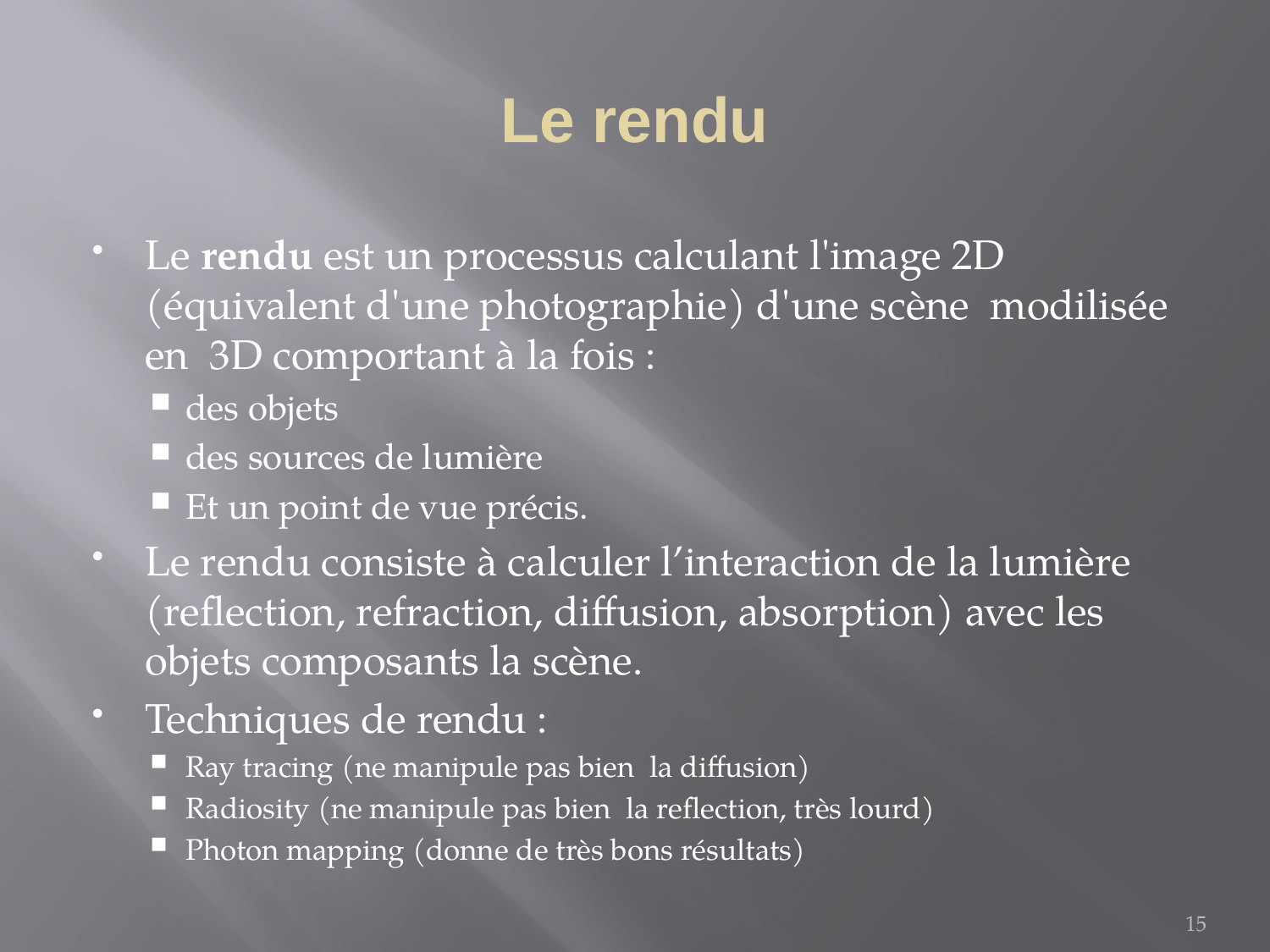

# Le rendu
Le rendu est un processus calculant l'image 2D (équivalent d'une photographie) d'une scène  modilisée en  3D comportant à la fois :
des objets
des sources de lumière
Et un point de vue précis.
Le rendu consiste à calculer l’interaction de la lumière (reflection, refraction, diffusion, absorption) avec les objets composants la scène.
Techniques de rendu :
Ray tracing (ne manipule pas bien  la diffusion)
Radiosity (ne manipule pas bien  la reflection, très lourd)
Photon mapping (donne de très bons résultats)
15